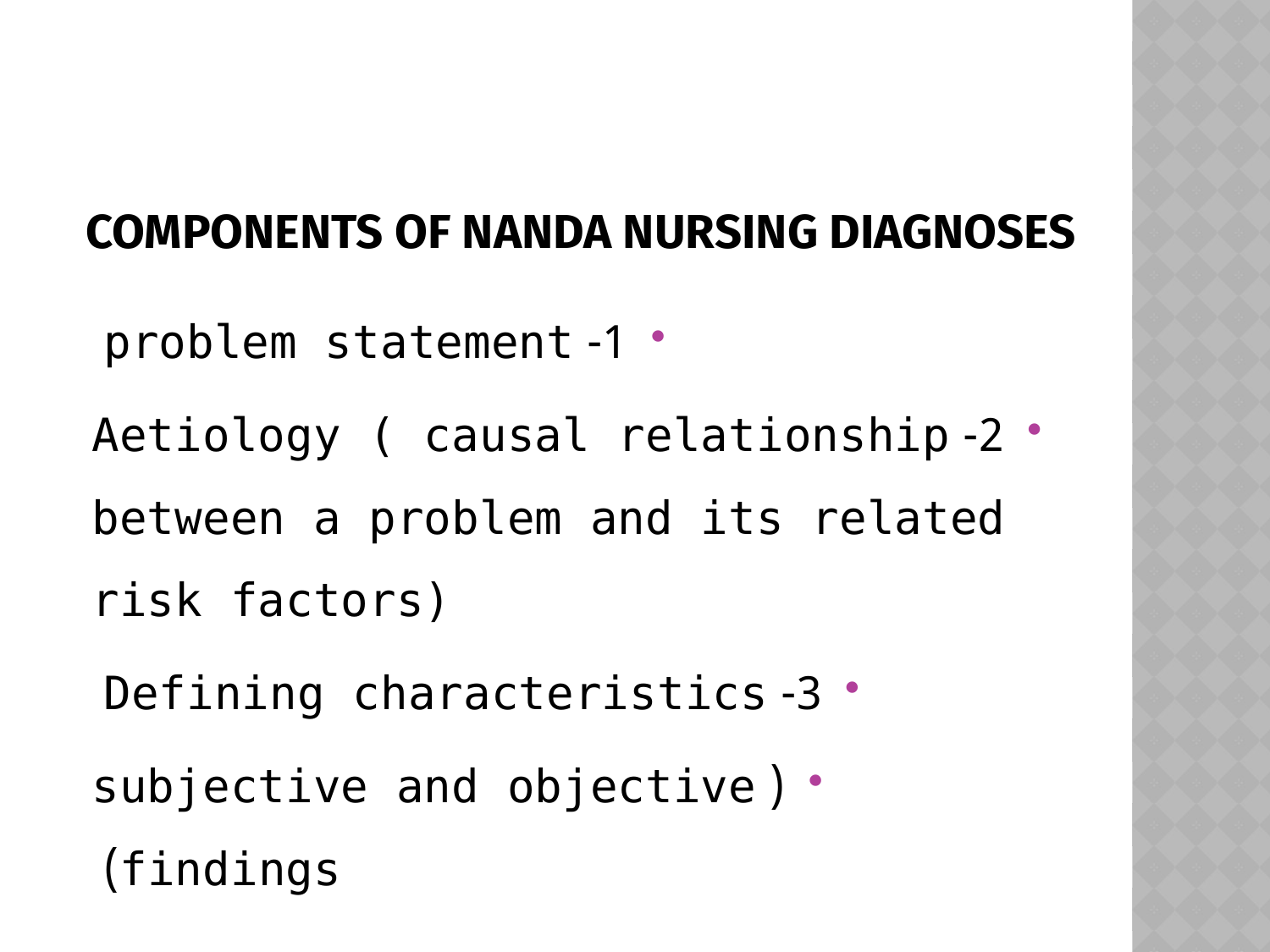

# Components of NaNDa nursing diagnoses
1- problem statement
2- Aetiology ( causal relationship between a problem and its related risk factors)
3- Defining characteristics
( subjective and objective findings)